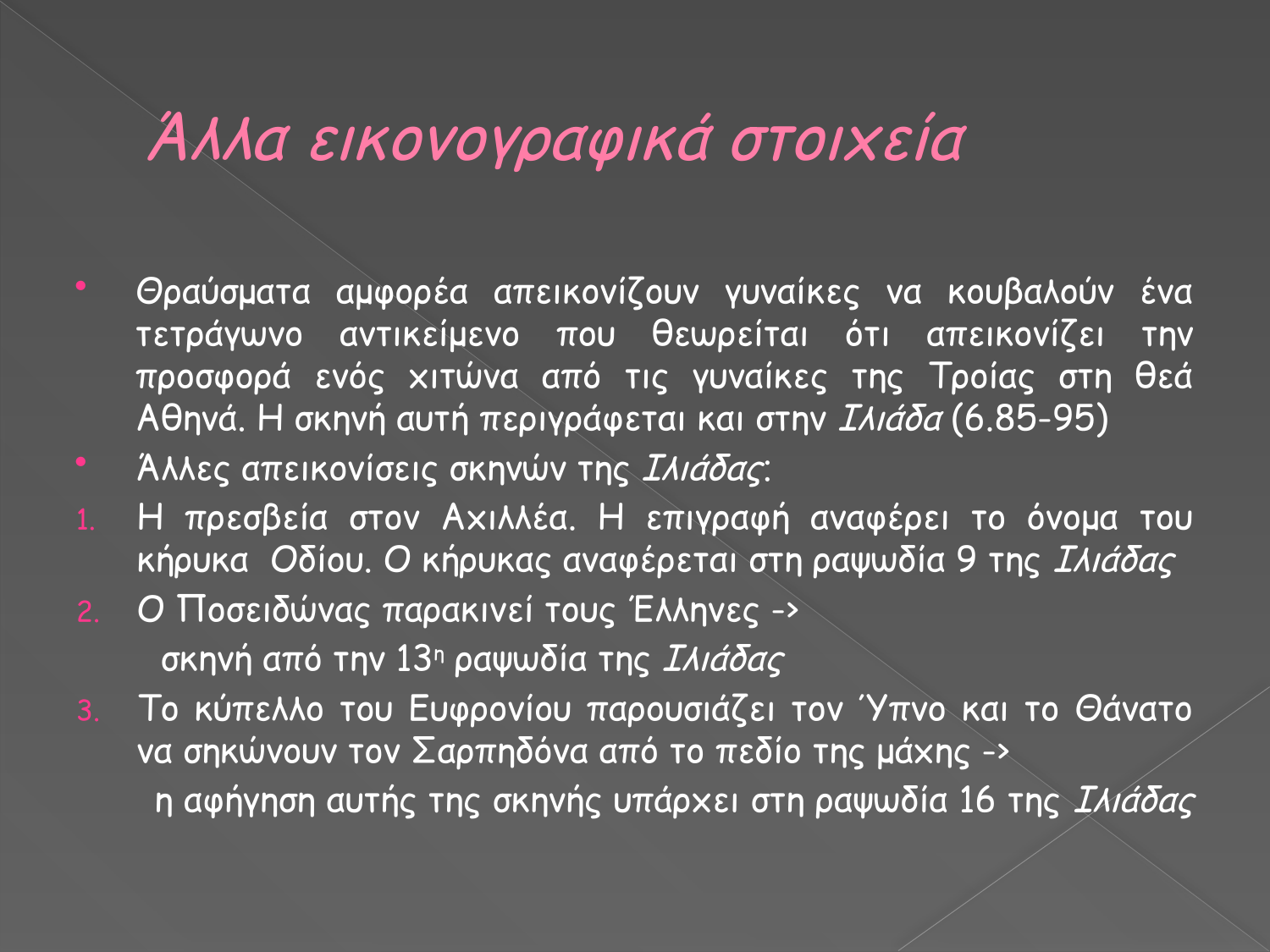

# Άλλα εικονογραφικά στοιχεία
Θραύσματα αμφορέα απεικονίζουν γυναίκες να κουβαλούν ένα τετράγωνο αντικείμενο που θεωρείται ότι απεικονίζει την προσφορά ενός χιτώνα από τις γυναίκες της Τροίας στη θεά Αθηνά. Η σκηνή αυτή περιγράφεται και στην Ιλιάδα (6.85-95)
Άλλες απεικονίσεις σκηνών της Ιλιάδας:
Η πρεσβεία στον Αχιλλέα. Η επιγραφή αναφέρει το όνομα του κήρυκα  Οδίου. Ο κήρυκας αναφέρεται στη ραψωδία 9 της Ιλιάδας
Ο Ποσειδώνας παρακινεί τους Έλληνες ->
        σκηνή από την 13η ραψωδία της Ιλιάδας
Το κύπελλο του Ευφρονίου παρουσιάζει τον Ύπνο και το Θάνατο να σηκώνουν τον Σαρπηδόνα από το πεδίο της μάχης ->
       η αφήγηση αυτής της σκηνής υπάρχει στη ραψωδία 16 της Ιλιάδας